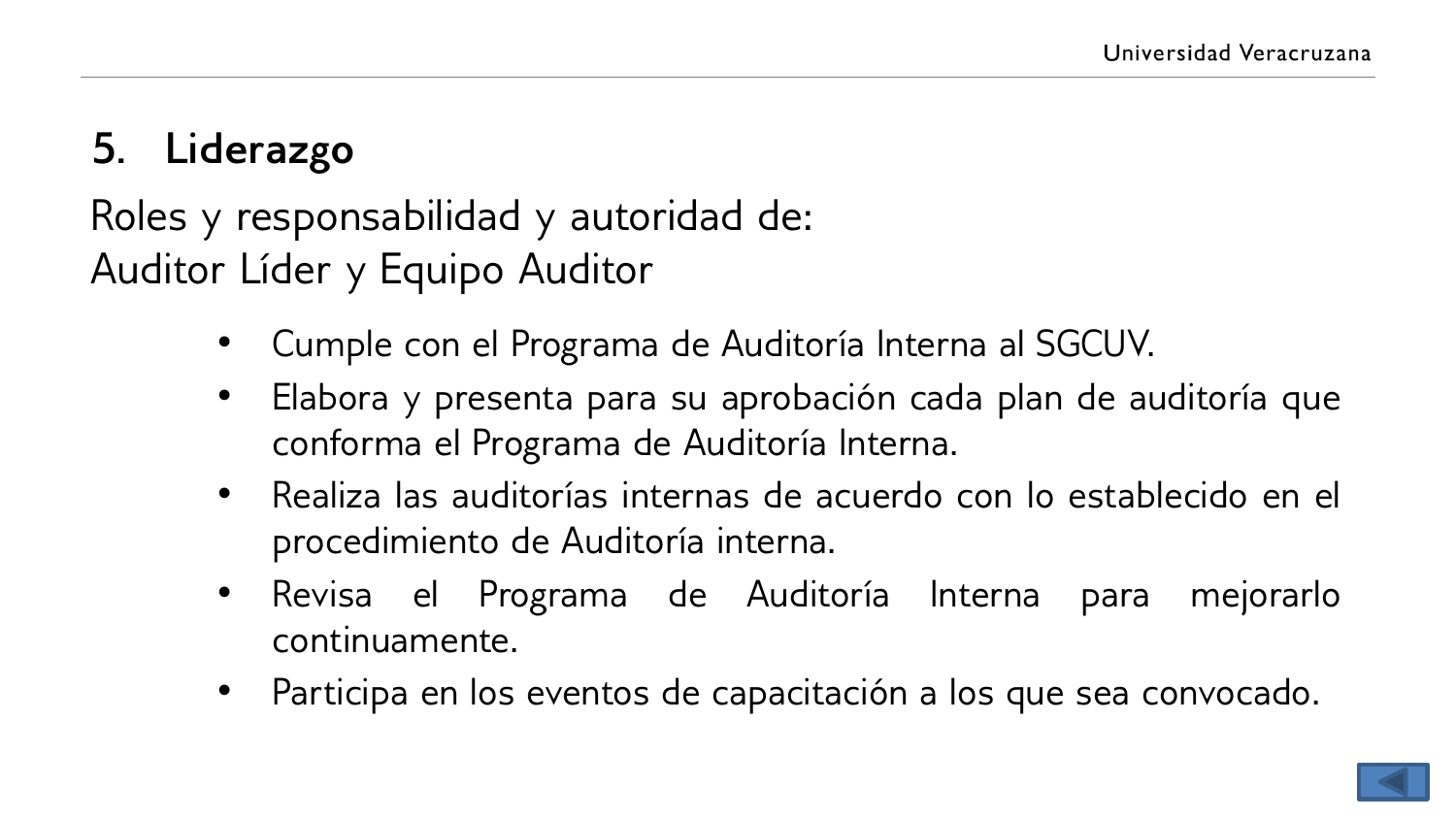

# Liderazgo
Roles y responsabilidad y autoridad de:
Auditor Líder y Equipo Auditor
Cumple con el Programa de Auditoría Interna al SGCUV.
Elabora y presenta para su aprobación cada plan de auditoría que conforma el Programa de Auditoría Interna.
Realiza las auditorías internas de acuerdo con lo establecido en el procedimiento de Auditoría interna.
Revisa el Programa de Auditoría Interna para mejorarlo continuamente.
Participa en los eventos de capacitación a los que sea convocado.